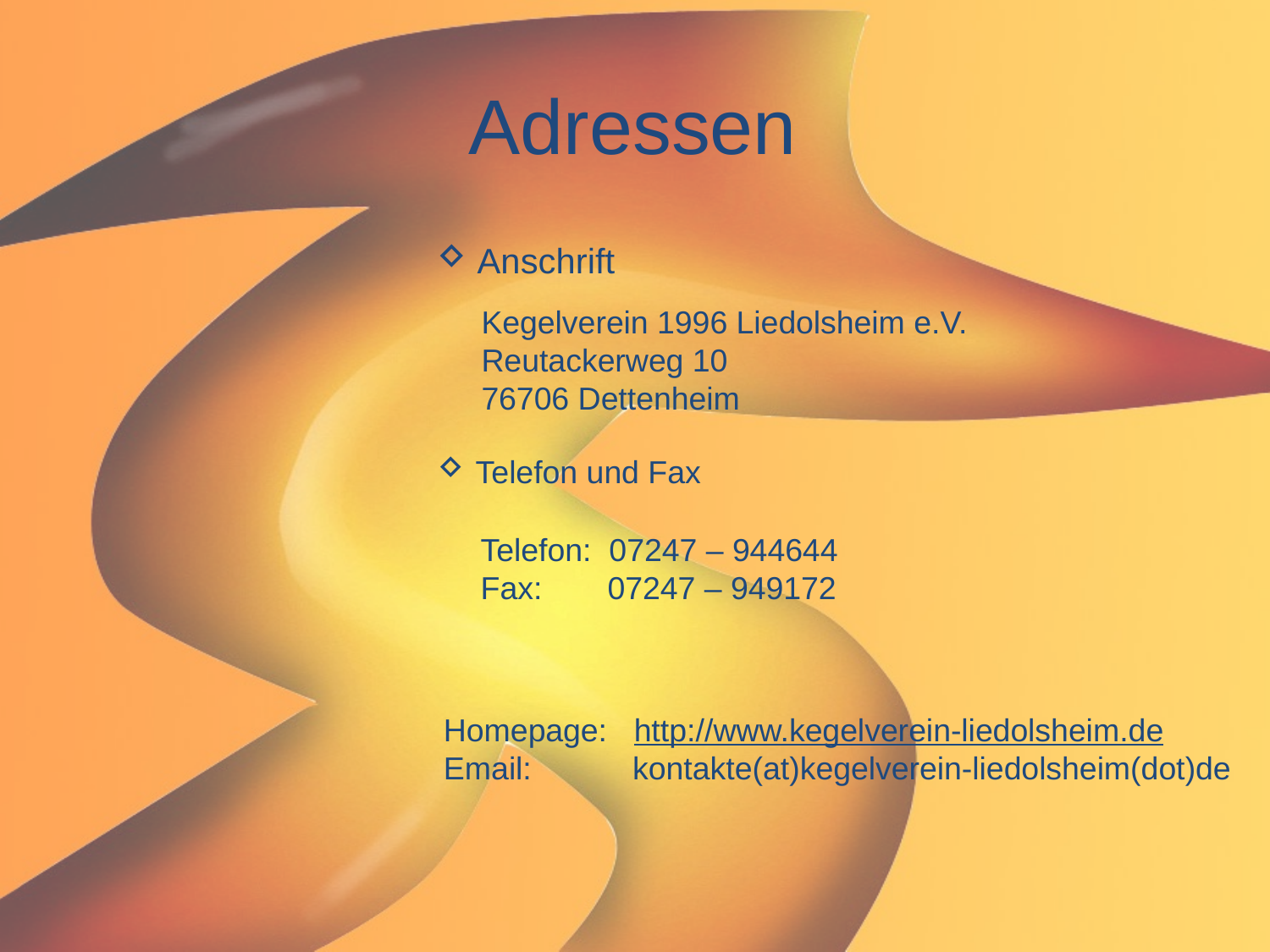

Adressen
 Anschrift
Kegelverein 1996 Liedolsheim e.V.
Reutackerweg 10
76706 Dettenheim
 Telefon und Fax
Telefon:  07247 – 944644
Fax:	07247 – 949172
Homepage:   http://www.kegelverein-liedolsheim.de
Email:	       kontakte(at)kegelverein-liedolsheim(dot)de